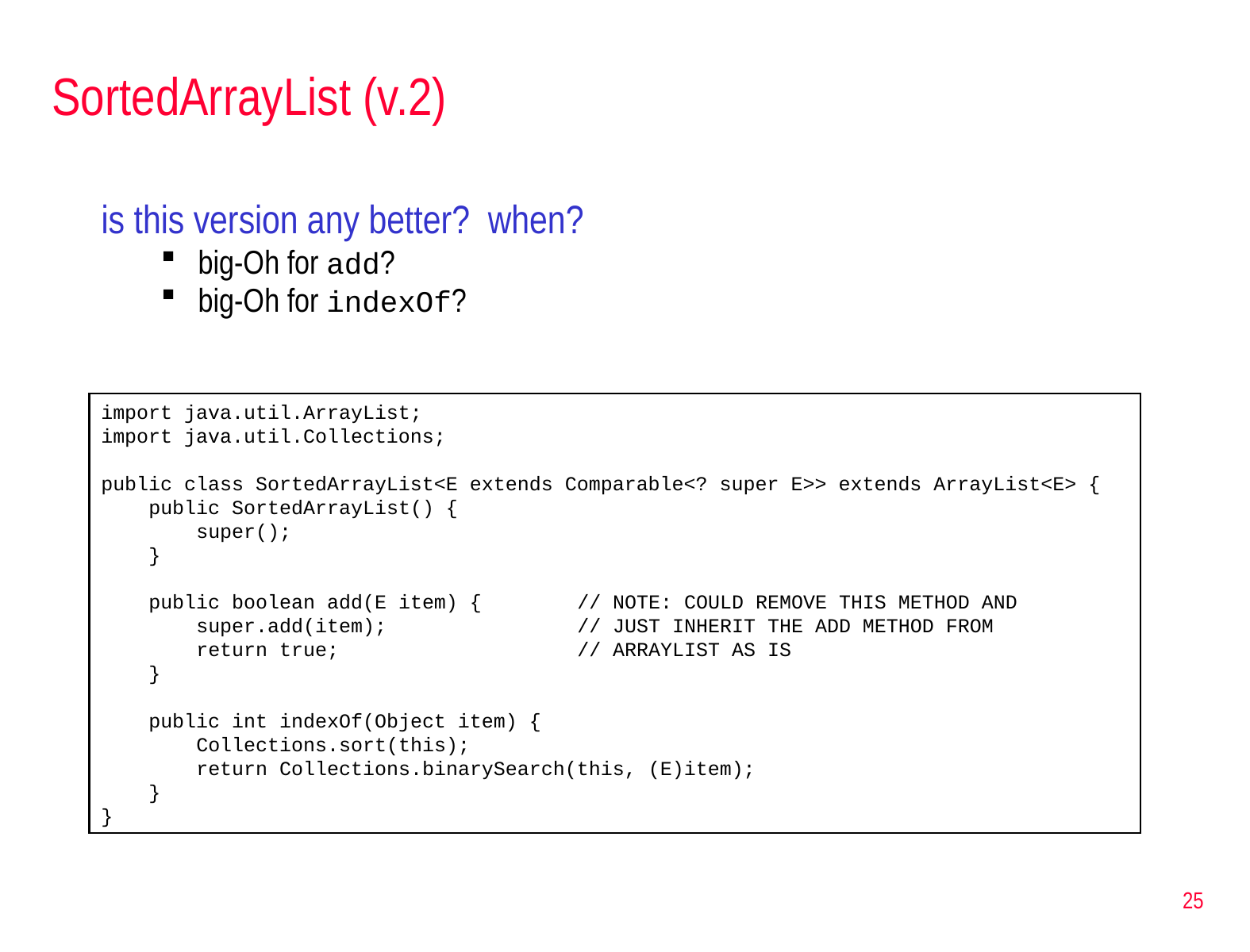

# SortedArrayList (v.2)
is this version any better?  when?
big-Oh for add?
big-Oh for indexOf?
import java.util.ArrayList;
import java.util.Collections;

public class SortedArrayList<E extends Comparable<? super E>> extends ArrayList<E> {
    public SortedArrayList() {
        super();
    }

    public boolean add(E item) {	// NOTE: COULD REMOVE THIS METHOD AND
        super.add(item);		// JUST INHERIT THE ADD METHOD FROM
        return true;		// ARRAYLIST AS IS
    }

    public int indexOf(Object item) {
        Collections.sort(this);
        return Collections.binarySearch(this, (E)item);
    }
}
25